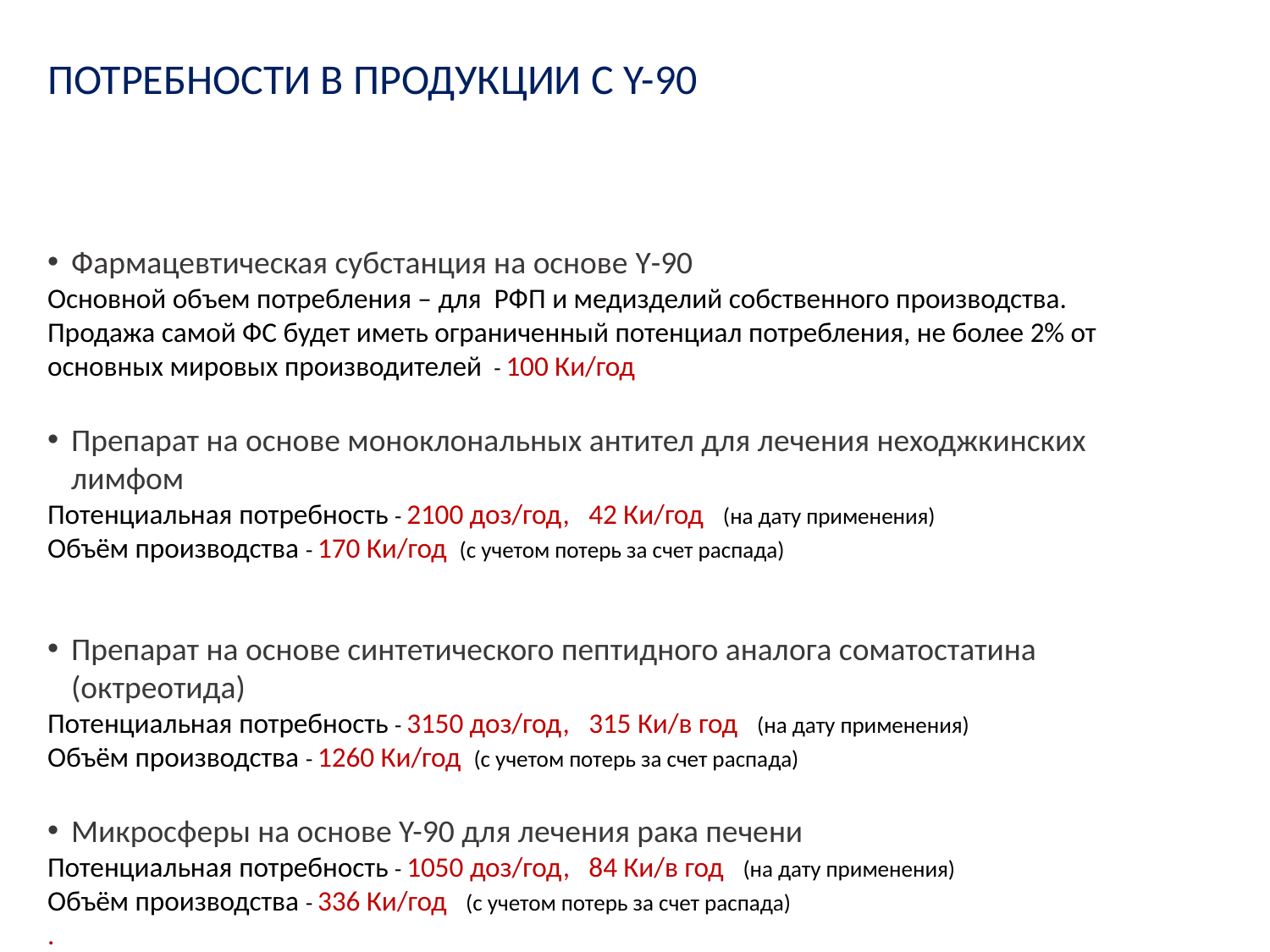

ПОТРЕБНОСТИ В ПРОДУКЦИИ С Y-90
Фармацевтическая субстанция на основе Y-90
Основной объем потребления – для  РФП и медизделий собственного производства.
Продажа самой ФС будет иметь ограниченный потенциал потребления, не более 2% от основных мировых производителей  - 100 Ки/год

Препарат на основе моноклональных антител для лечения неходжкинских лимфом
Потенциальная потребность - 2100 доз/год,   42 Ки/год   (на дату применения)
Объём производства - 170 Ки/год  (с учетом потерь за счет распада)

Препарат на основе синтетического пептидного аналога соматостатина (октреотида)
Потенциальная потребность - 3150 доз/год,   315 Ки/в год   (на дату применения)
Объём производства - 1260 Ки/год  (с учетом потерь за счет распада)

Микросферы на основе Y-90 для лечения рака печени
Потенциальная потребность - 1050 доз/год,   84 Ки/в год   (на дату применения)
Объём производства - 336 Ки/год   (с учетом потерь за счет распада)
.